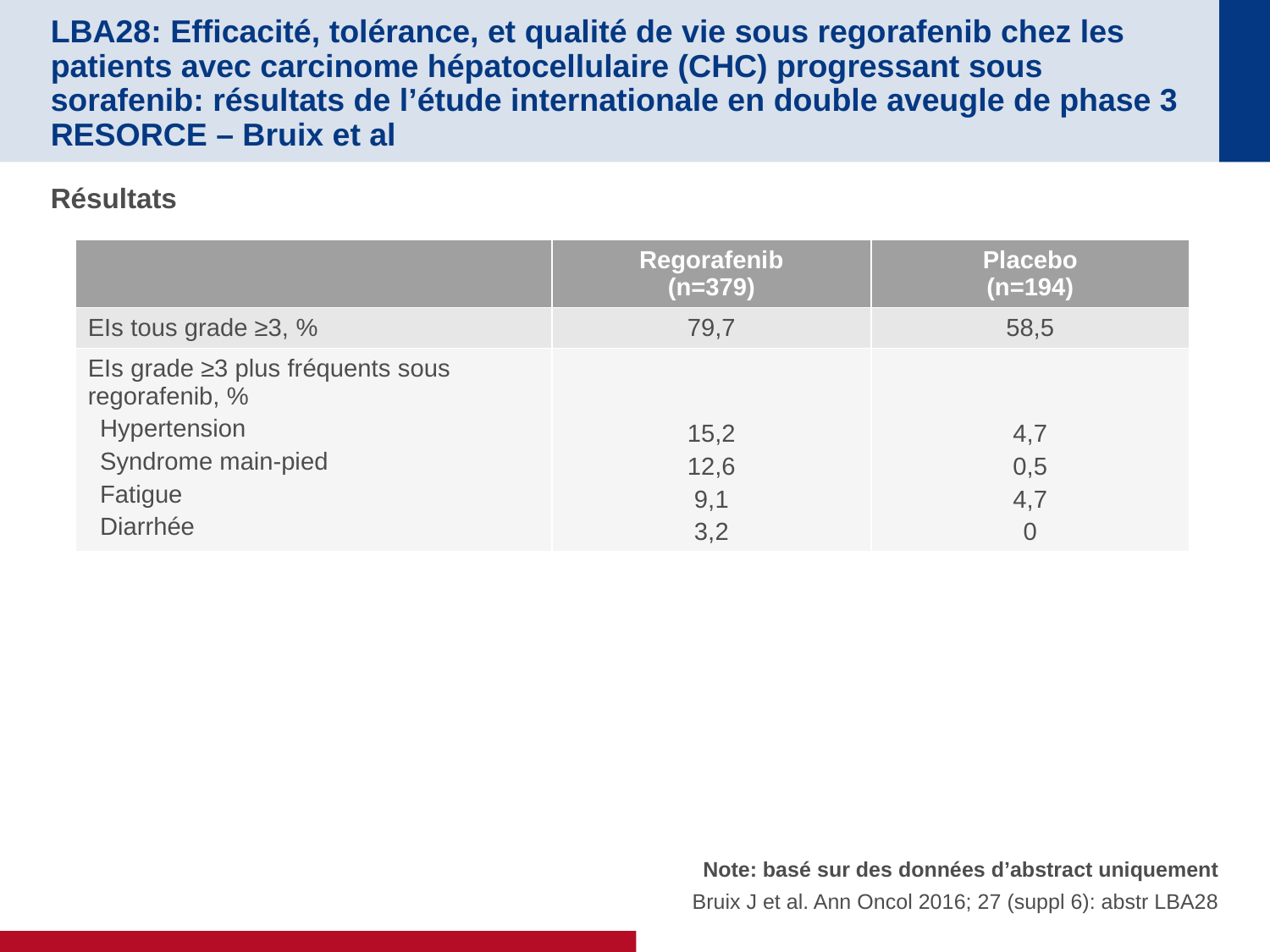

# LBA28: Efficacité, tolérance, et qualité de vie sous regorafenib chez les patients avec carcinome hépatocellulaire (CHC) progressant sous sorafenib: résultats de l’étude internationale en double aveugle de phase 3 RESORCE – Bruix et al
Résultats
|  | Regorafenib (n=379) | Placebo (n=194) |
| --- | --- | --- |
| EIs tous grade ≥3, % | 79,7 | 58,5 |
| EIs grade ≥3 plus fréquents sous regorafenib, % Hypertension Syndrome main-pied Fatigue Diarrhée | 15,2 12,6 9,1 3,2 | 4,7 0,5 4,7 0 |

Note: basé sur des données d’abstract uniquement
Bruix J et al. Ann Oncol 2016; 27 (suppl 6): abstr LBA28